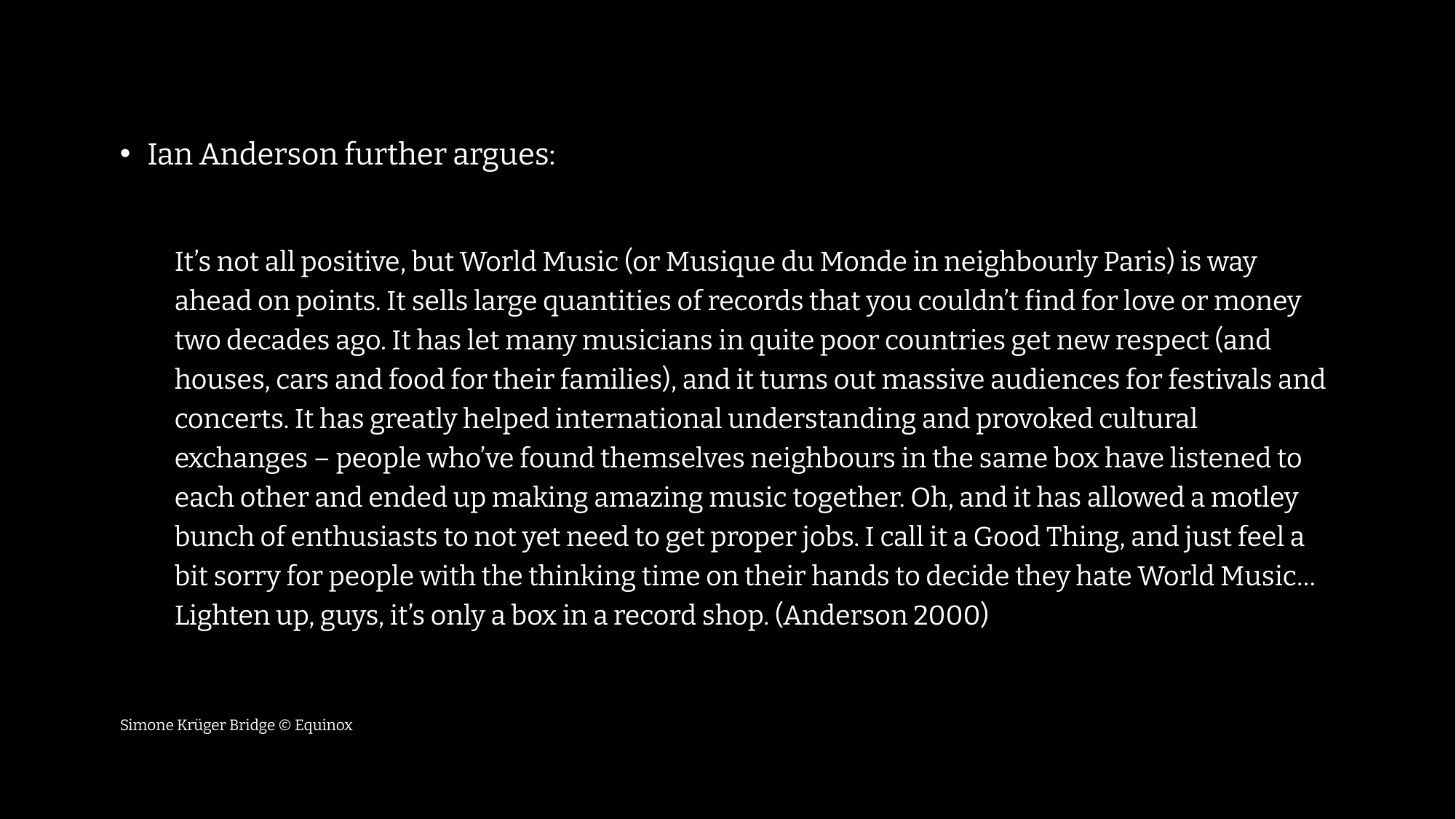

Ian Anderson further argues:

It’s not all positive, but World Music (or Musique du Monde in neighbourly Paris) is way ahead on points. It sells large quantities of records that you couldn’t find for love or money two decades ago. It has let many musicians in quite poor countries get new respect (and houses, cars and food for their families), and it turns out massive audiences for festivals and concerts. It has greatly helped international understanding and provoked cultural exchanges – people who’ve found themselves neighbours in the same box have listened to each other and ended up making amazing music together. Oh, and it has allowed a motley bunch of enthusiasts to not yet need to get proper jobs. I call it a Good Thing, and just feel a bit sorry for people with the thinking time on their hands to decide they hate World Music… Lighten up, guys, it’s only a box in a record shop. (Anderson 2000)

Simone Krüger Bridge © Equinox